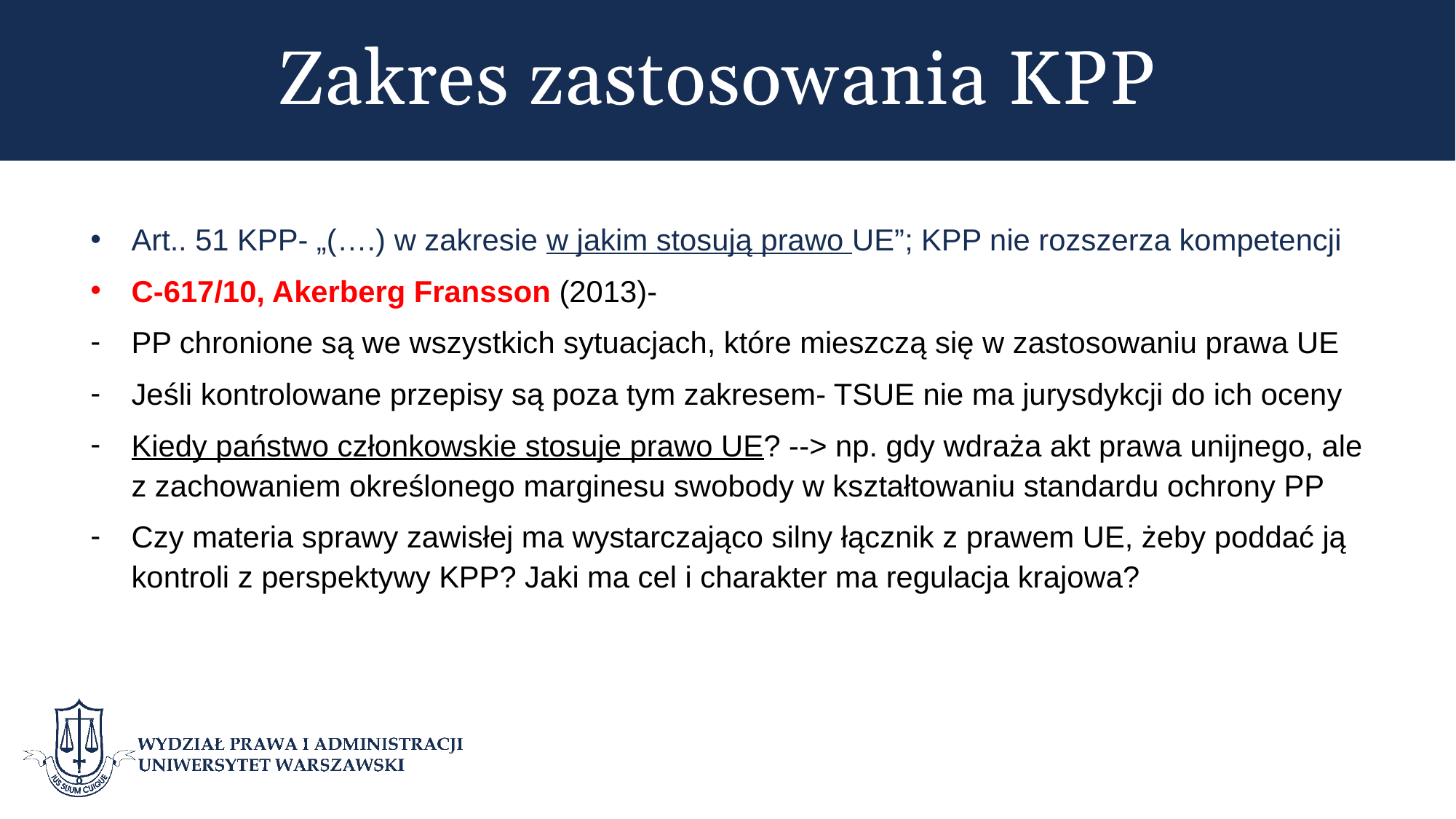

# Zakres zastosowania KPP
Art.. 51 KPP- „(….) w zakresie w jakim stosują prawo UE”; KPP nie rozszerza kompetencji
C-617/10, Akerberg Fransson (2013)-
PP chronione są we wszystkich sytuacjach, które mieszczą się w zastosowaniu prawa UE
Jeśli kontrolowane przepisy są poza tym zakresem- TSUE nie ma jurysdykcji do ich oceny
Kiedy państwo członkowskie stosuje prawo UE? --> np. gdy wdraża akt prawa unijnego, ale z zachowaniem określonego marginesu swobody w kształtowaniu standardu ochrony PP
Czy materia sprawy zawisłej ma wystarczająco silny łącznik z prawem UE, żeby poddać ją kontroli z perspektywy KPP? Jaki ma cel i charakter ma regulacja krajowa?